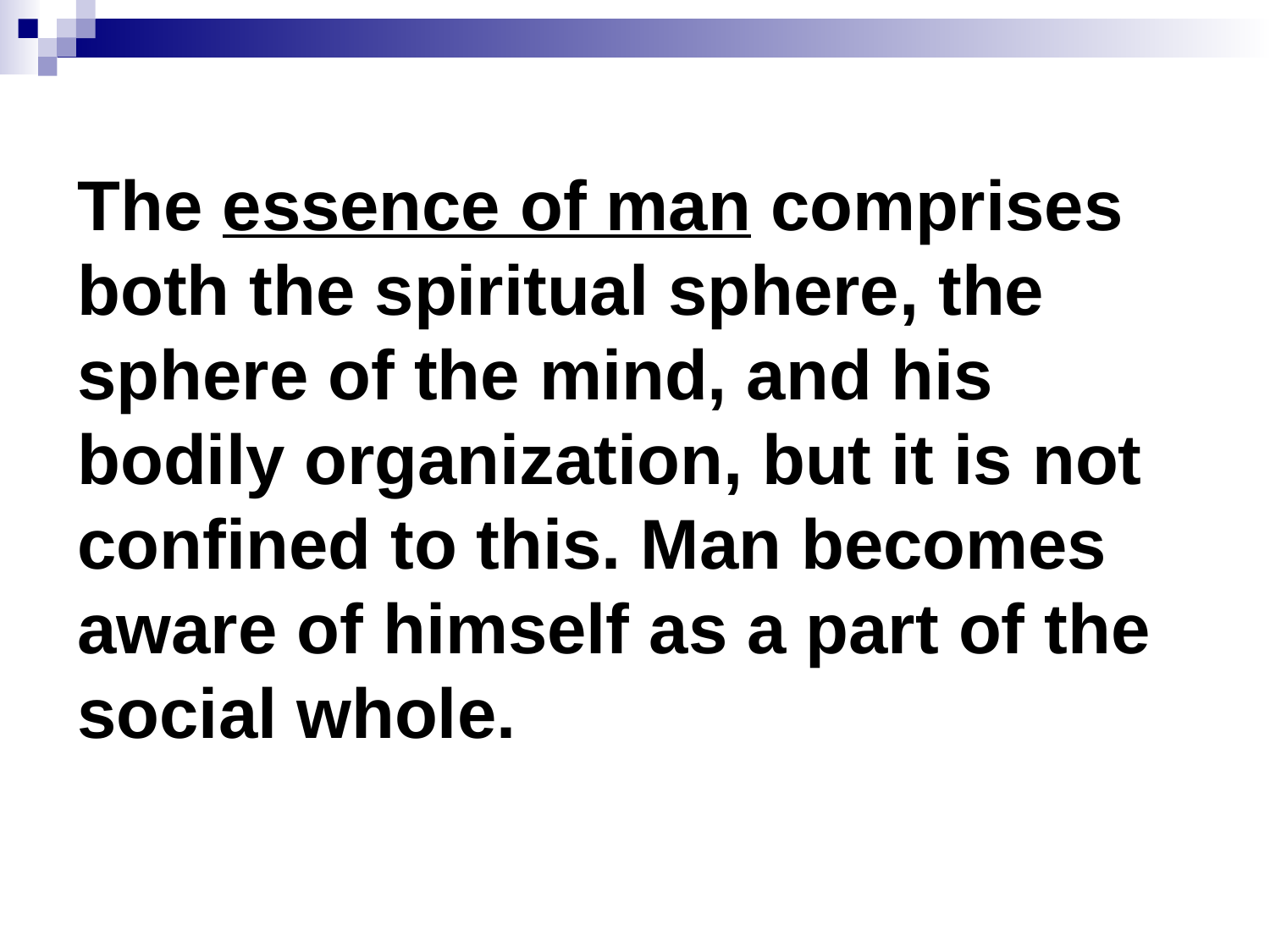

# The essence of man comprises both the spiritual sphere, the sphere of the mind, and his bodily organization, but it is not confined to this. Man becomes aware of himself as a part of the social whole.